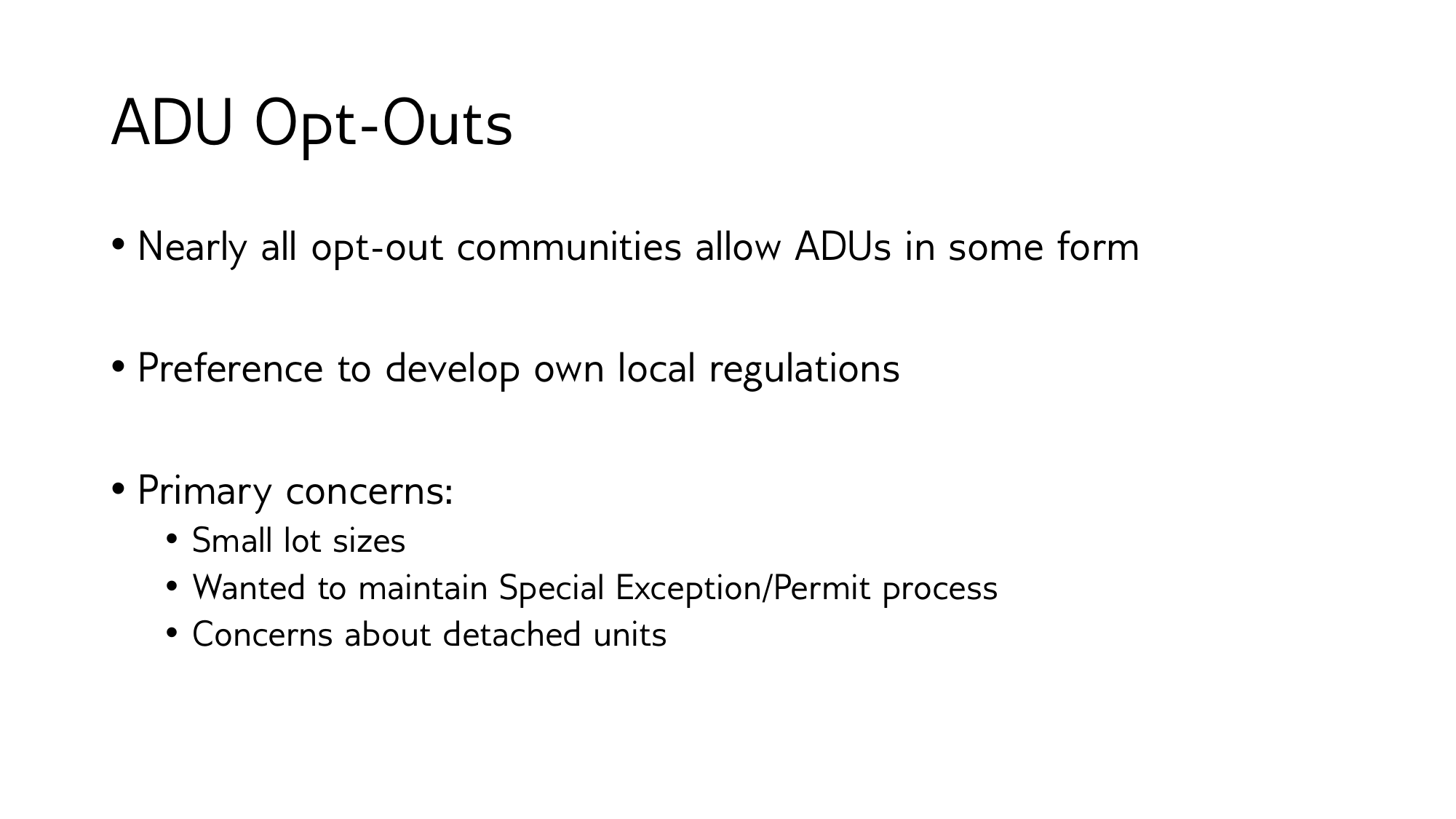

# ADU Opt-Outs
Nearly all opt-out communities allow ADUs in some form

Preference to develop own local regulations

Primary concerns:
Small lot sizes
Wanted to maintain Special Exception/Permit process
Concerns about detached units